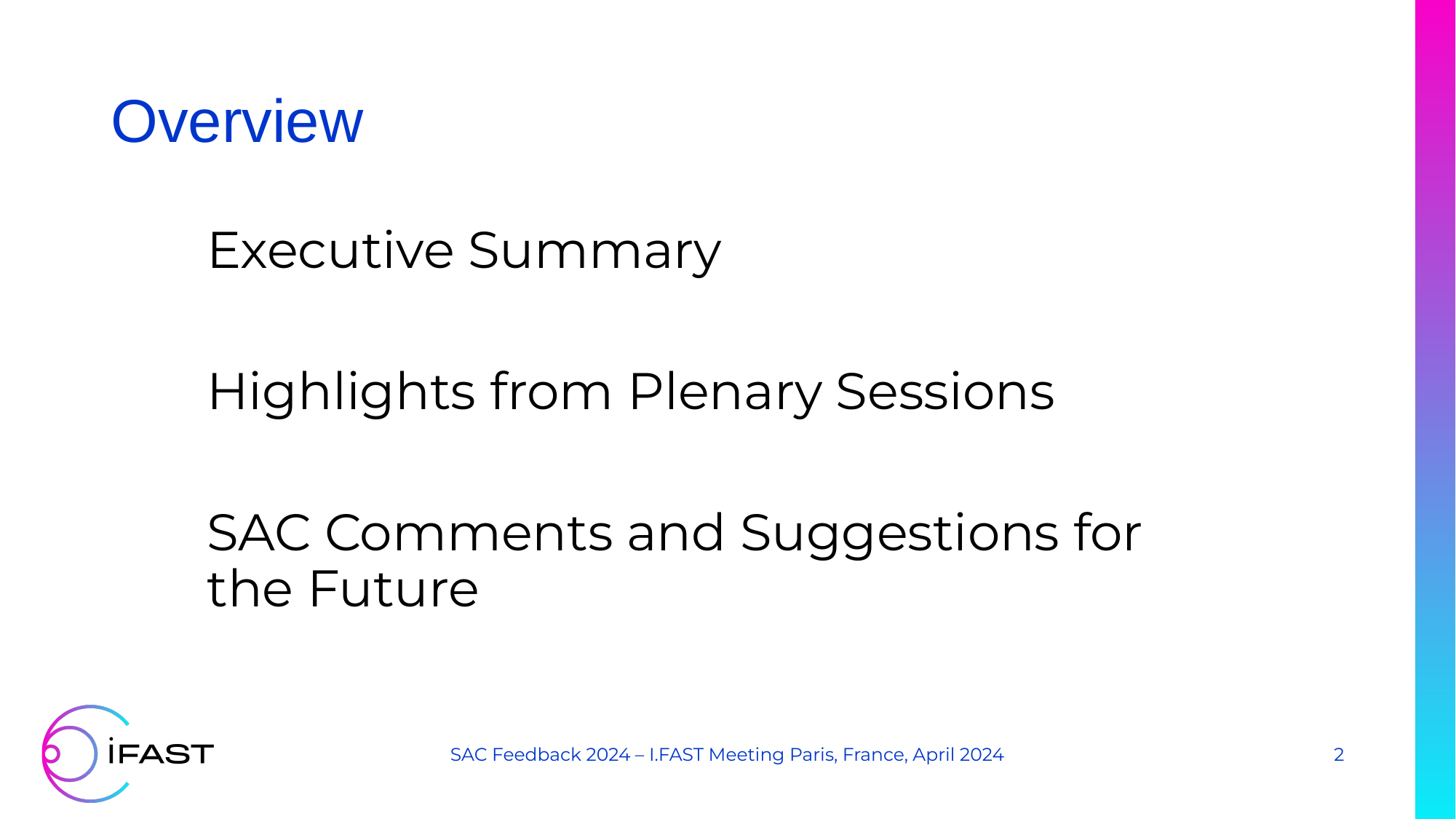

# Overview
Executive Summary

Highlights from Plenary Sessions

SAC Comments and Suggestions for the Future

SAC Feedback 2024 – I.FAST Meeting Paris, France, April 2024
2